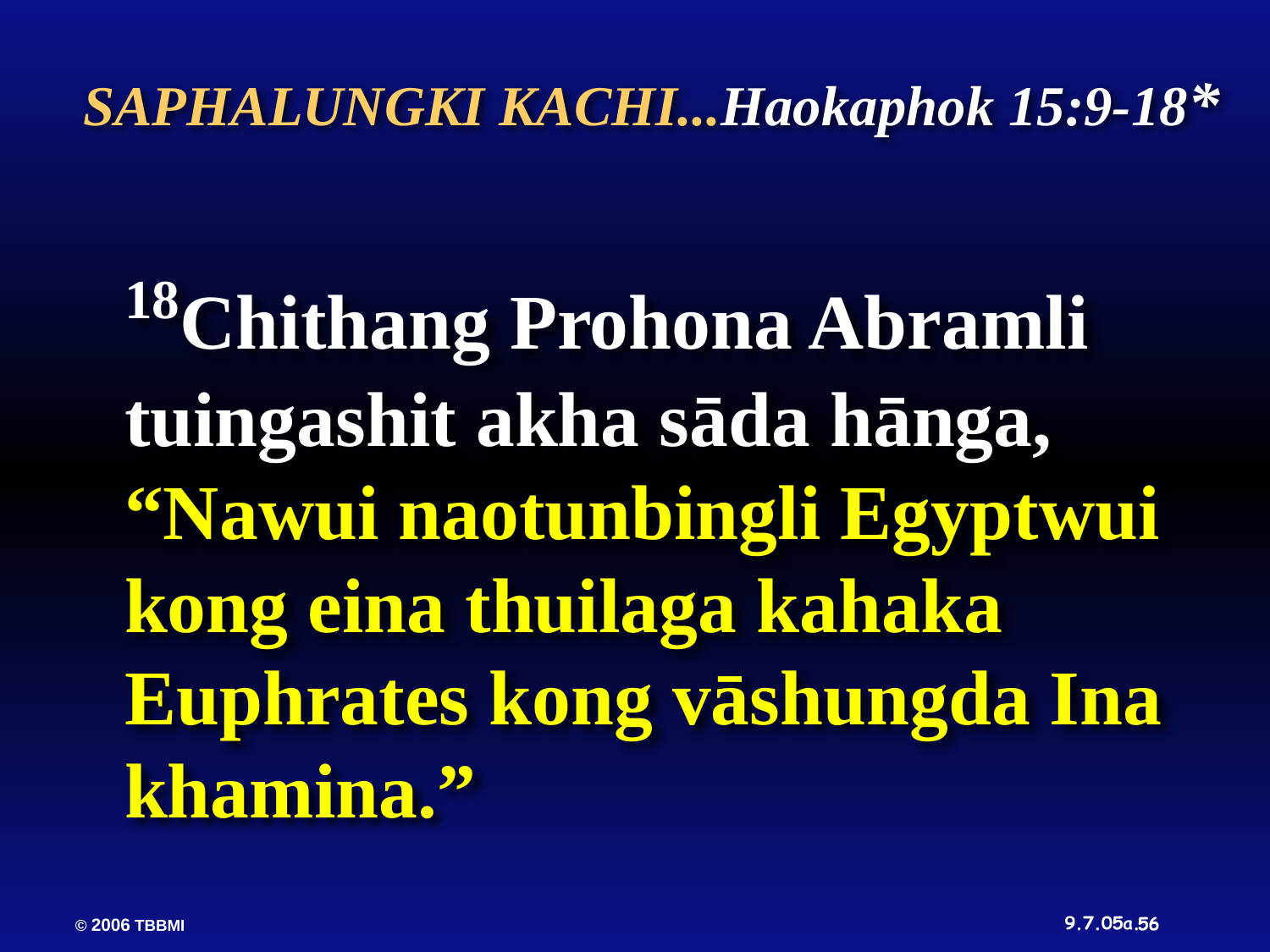

SAPHALUNGKI KACHI...Haokaphok 15:9-18*
18Chithang Prohona Abramli tuingashit akha sāda hānga,  “Nawui naotunbingli Egyptwui kong eina thuilaga kahaka Euphrates kong vāshungda Ina khamina.”
56